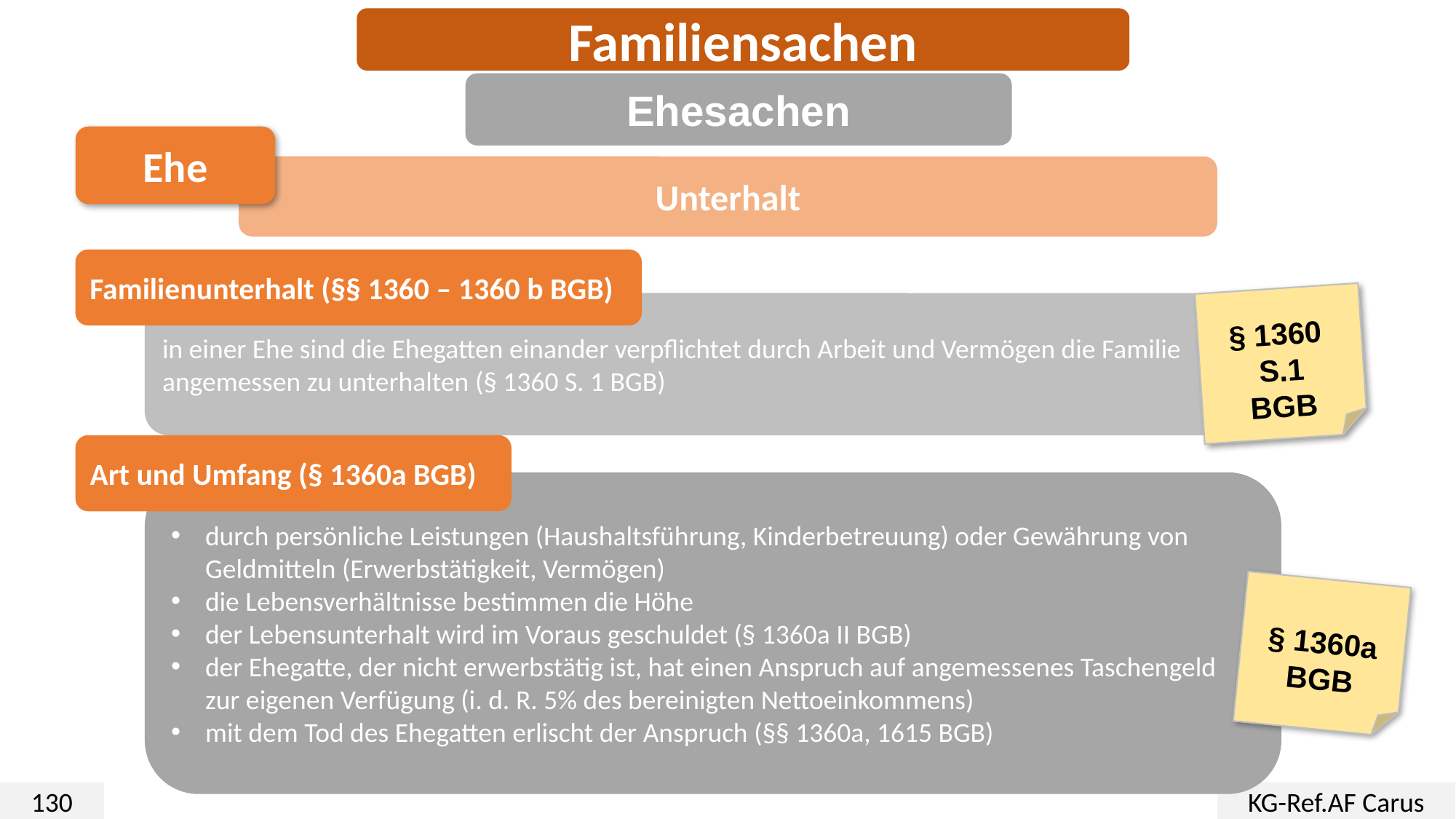

Familiensachen

Ehesachen

Ehe

Unterhalt
Familienunterhalt (§§ 1360 – 1360 b BGB)

§ 1360  S.1
BGB
in einer Ehe sind die Ehegatten einander verpflichtet durch Arbeit und Vermögen die Familie angemessen zu unterhalten (§ 1360 S. 1 BGB)
Art und Umfang (§ 1360a BGB)
durch persönliche Leistungen (Haushaltsführung, Kinderbetreuung) oder Gewährung von Geldmitteln (Erwerbstätigkeit, Vermögen)
die Lebensverhältnisse bestimmen die Höhe
der Lebensunterhalt wird im Voraus geschuldet (§ 1360a II BGB)
der Ehegatte, der nicht erwerbstätig ist, hat einen Anspruch auf angemessenes Taschengeld zur eigenen Verfügung (i. d. R. 5% des bereinigten Nettoeinkommens)
mit dem Tod des Ehegatten erlischt der Anspruch (§§ 1360a, 1615 BGB)

§ 1360a
BGB
130
KG-Ref.AF Carus